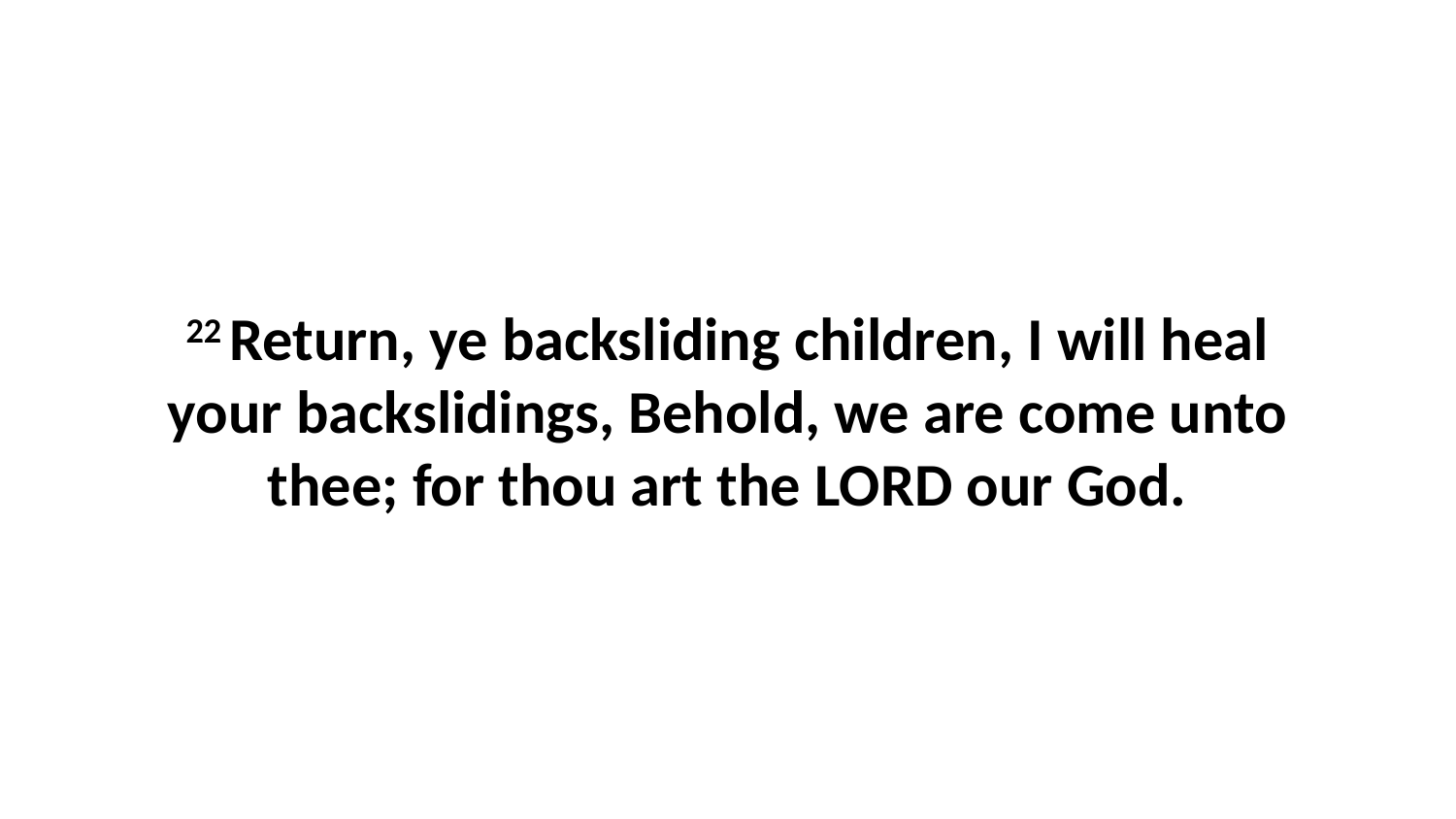

22 Return, ye backsliding children, I will heal your backslidings, Behold, we are come unto thee; for thou art the LORD our God.